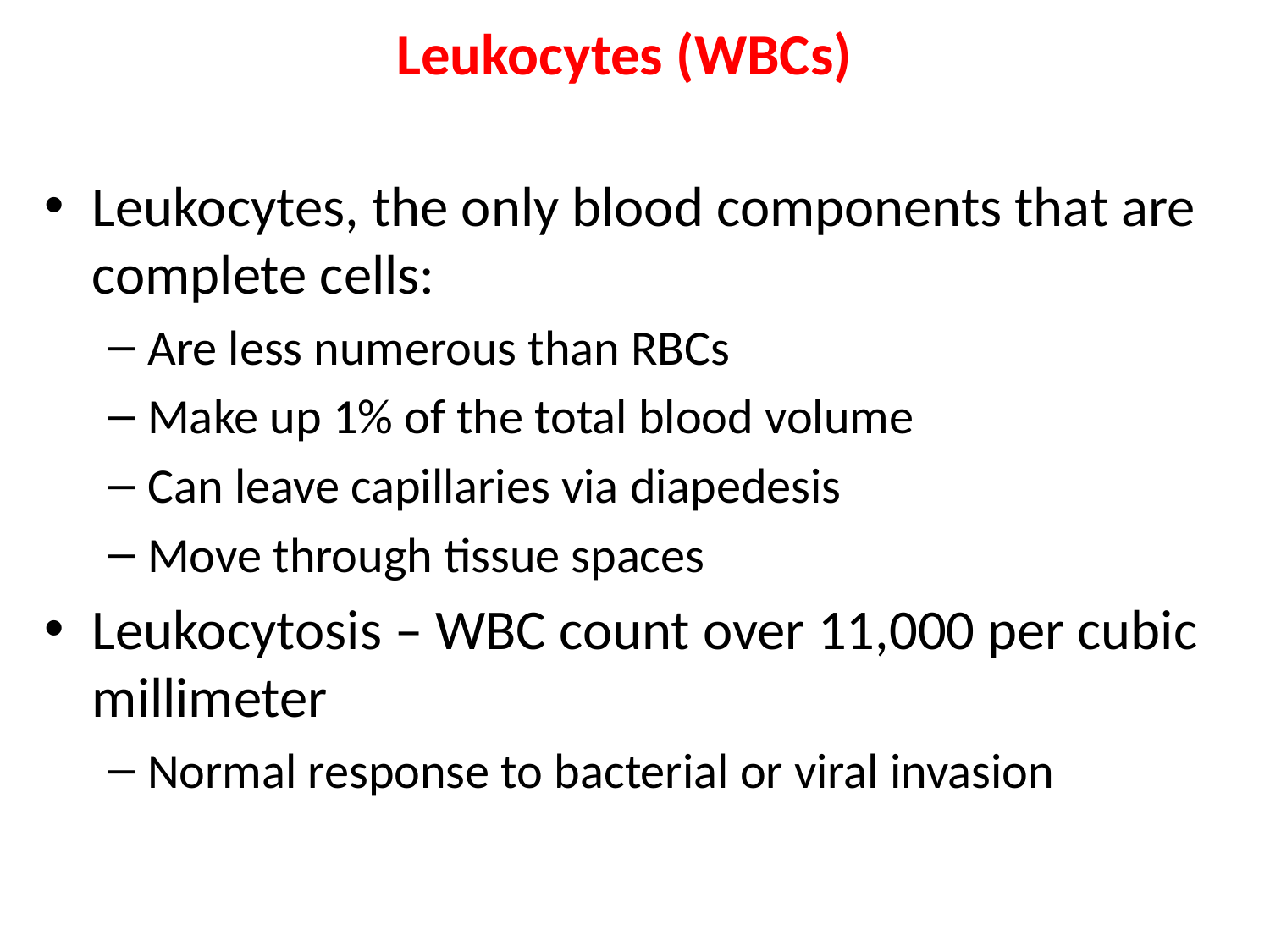

# Leukocytes (WBCs)
Leukocytes, the only blood components that are complete cells:
Are less numerous than RBCs
Make up 1% of the total blood volume
Can leave capillaries via diapedesis
Move through tissue spaces
Leukocytosis – WBC count over 11,000 per cubic millimeter
Normal response to bacterial or viral invasion